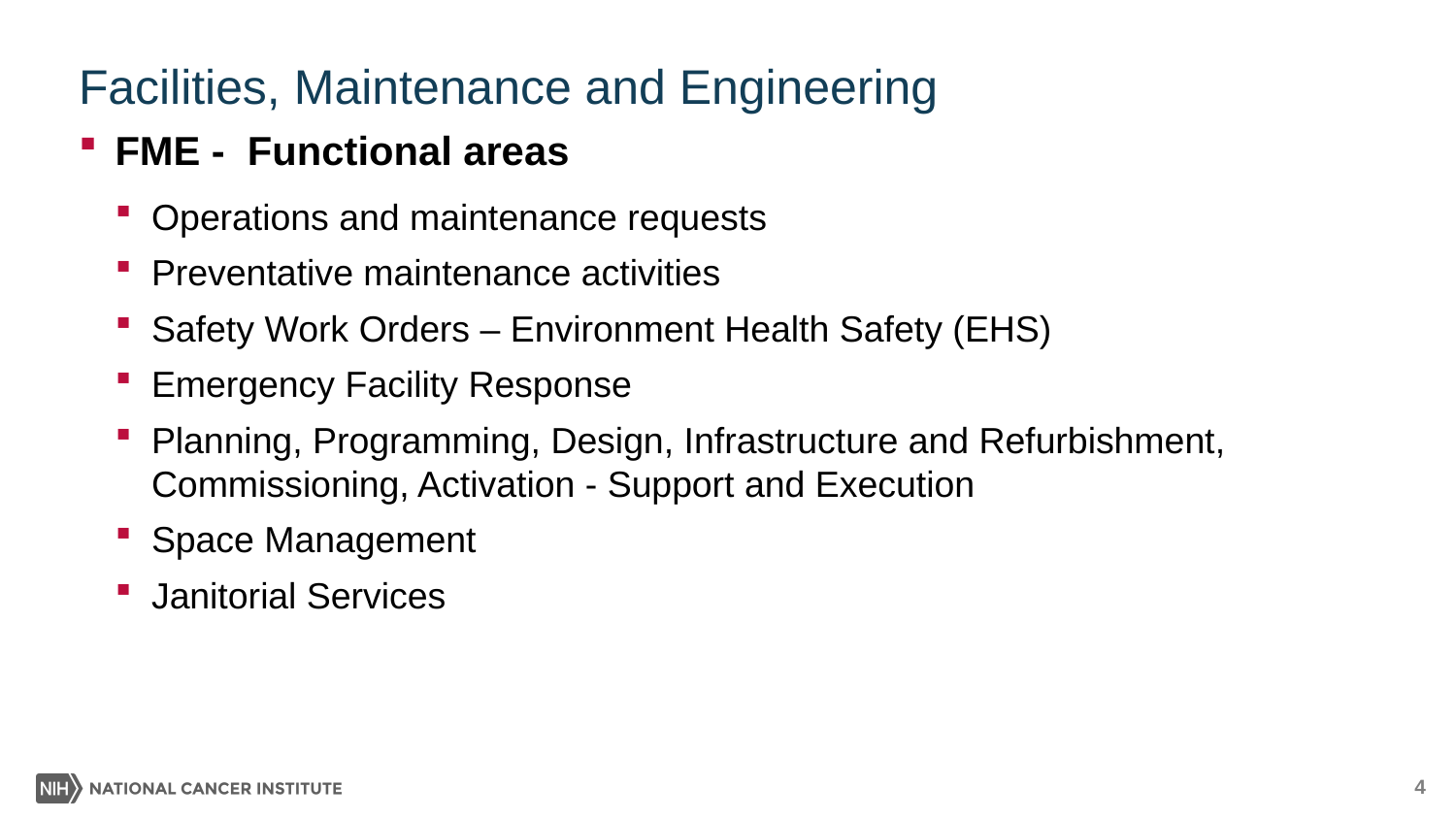

# Facilities, Maintenance and Engineering
FME -  Functional areas
Operations and maintenance requests
Preventative maintenance activities
Safety Work Orders – Environment Health Safety (EHS)
Emergency Facility Response
Planning, Programming, Design, Infrastructure and Refurbishment, Commissioning, Activation - Support and Execution
Space Management
Janitorial Services